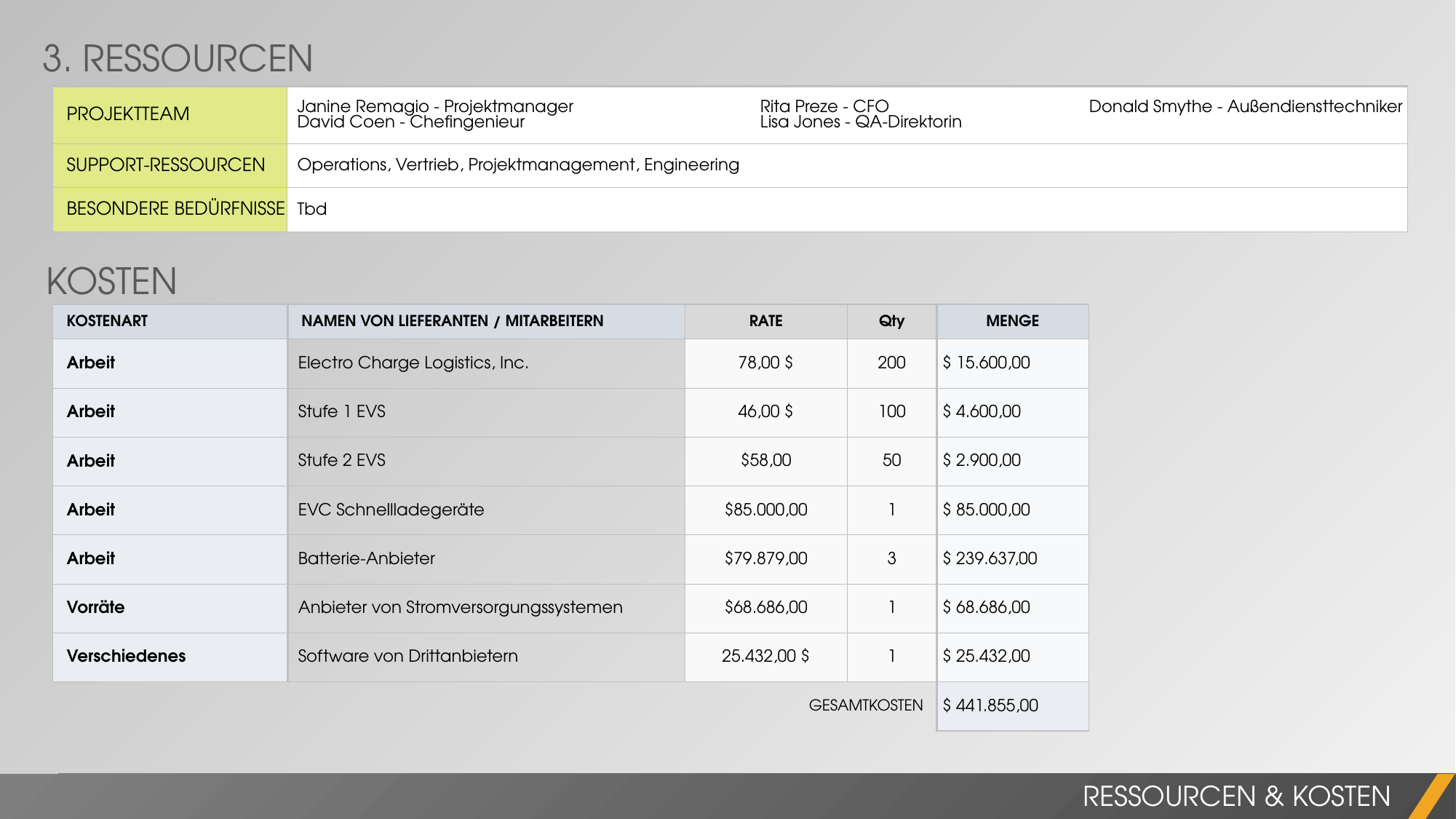

3. RESSOURCEN
| PROJEKTTEAM | Janine Remagio - Projektmanager David Coen - Chefingenieur | Rita Preze - CFO Lisa Jones - QA-Direktorin | Donald Smythe - Außendiensttechniker |
| --- | --- | --- | --- |
| SUPPORT-RESSOURCEN | Operations, Vertrieb, Projektmanagement, Engineering |  |  |
| BESONDERE BEDÜRFNISSE | Tbd |  |  |
KOSTEN
| KOSTENART | NAMEN VON LIEFERANTEN / MITARBEITERN |  | RATE | Qty | MENGE |
| --- | --- | --- | --- | --- | --- |
| Arbeit | Electro Charge Logistics, Inc. |  | 78,00 $ | 200 | $ 15.600,00 |
| Arbeit | Stufe 1 EVS |  | 46,00 $ | 100 | $ 4.600,00 |
| Arbeit | Stufe 2 EVS |  | $58,00 | 50 | $ 2.900,00 |
| Arbeit | EVC Schnellladegeräte |  | $85.000,00 | 1 | $ 85.000,00 |
| Arbeit | Batterie-Anbieter |  | $79.879,00 | 3 | $ 239.637,00 |
| Vorräte | Anbieter von Stromversorgungssystemen |  | $68.686,00 | 1 | $ 68.686,00 |
| Verschiedenes | Software von Drittanbietern |  | 25.432,00 $ | 1 | $ 25.432,00 |
|  |  |  | GESAMTKOSTEN |  | $ 441.855,00 |
PROJEKTBERICHT
RESSOURCEN & KOSTEN